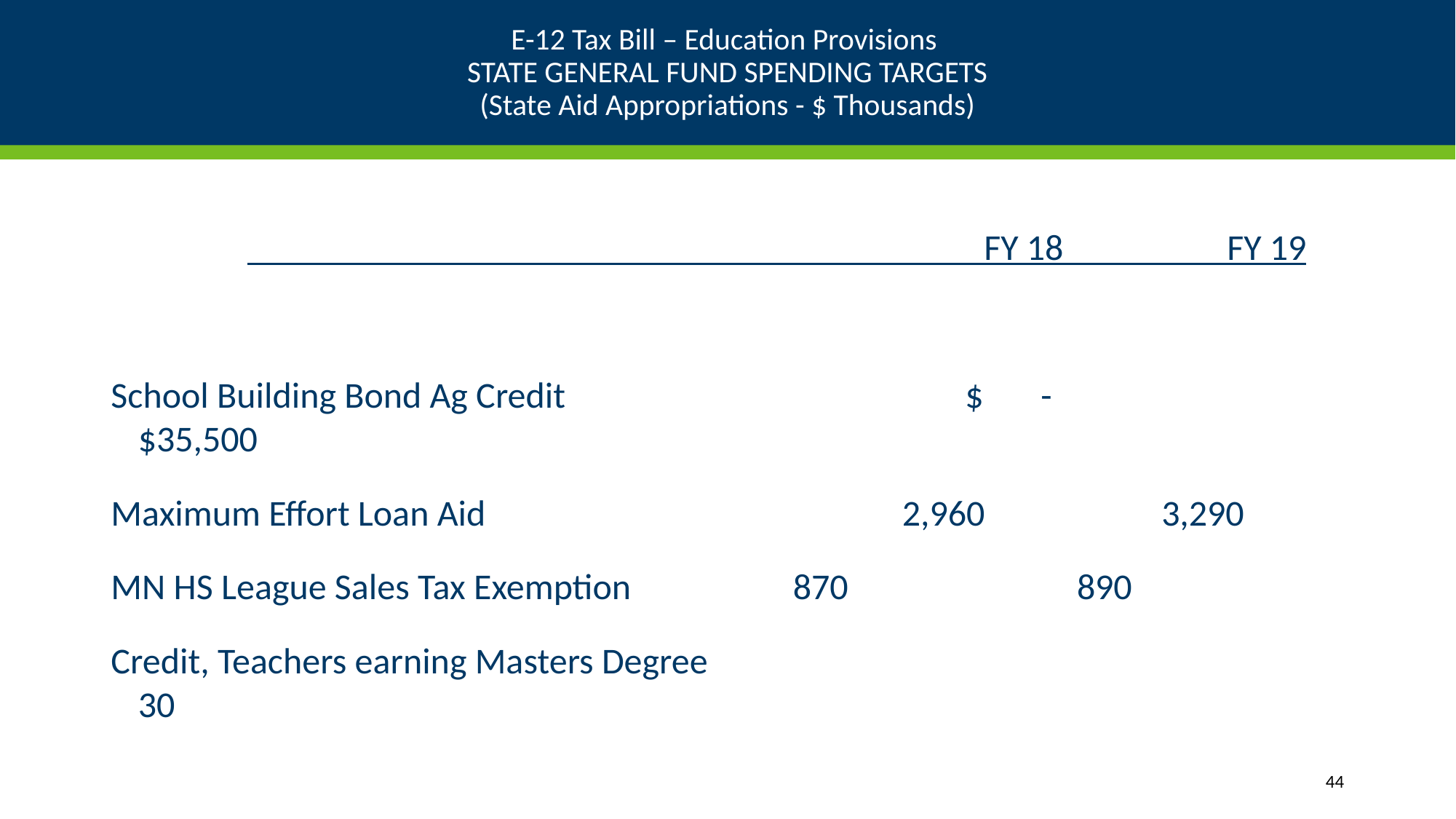

# E-12 Tax Bill – Education Provisions STATE GENERAL FUND SPENDING TARGETS (State Aid Appropriations - $ Thousands)
		                                                                                          FY 18                    FY 19

School Building Bond Ag Credit               	                     $       -            	$35,500
Maximum Effort Loan Aid                          	   	2,960           	     3,290
MN HS League Sales Tax Exemption		870	       	        890
Credit, Teachers earning Masters Degree		                                                     30

44